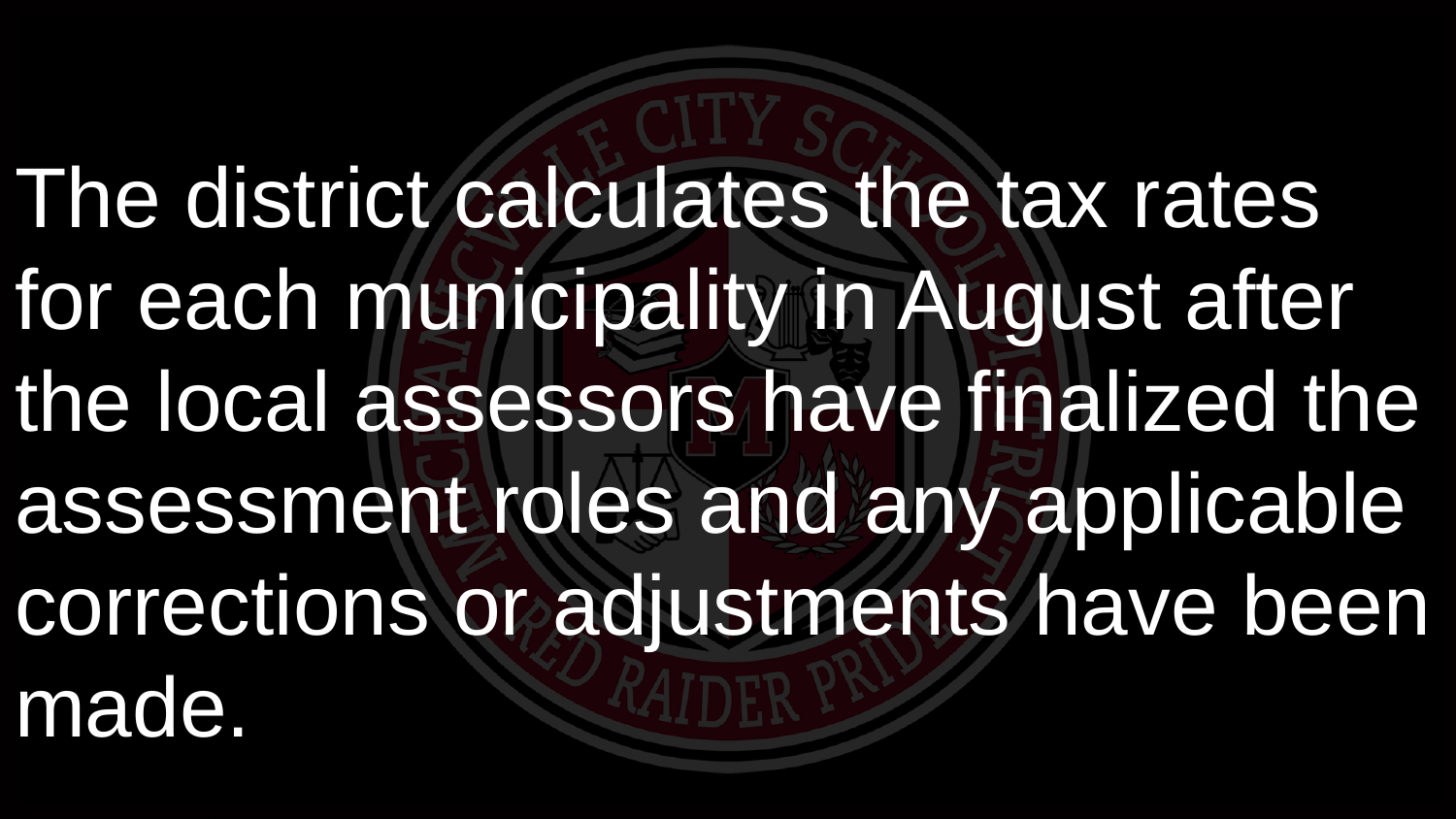

# The district calculates the tax rates for each municipality in August after the local assessors have finalized the assessment roles and any applicable corrections or adjustments have been made.